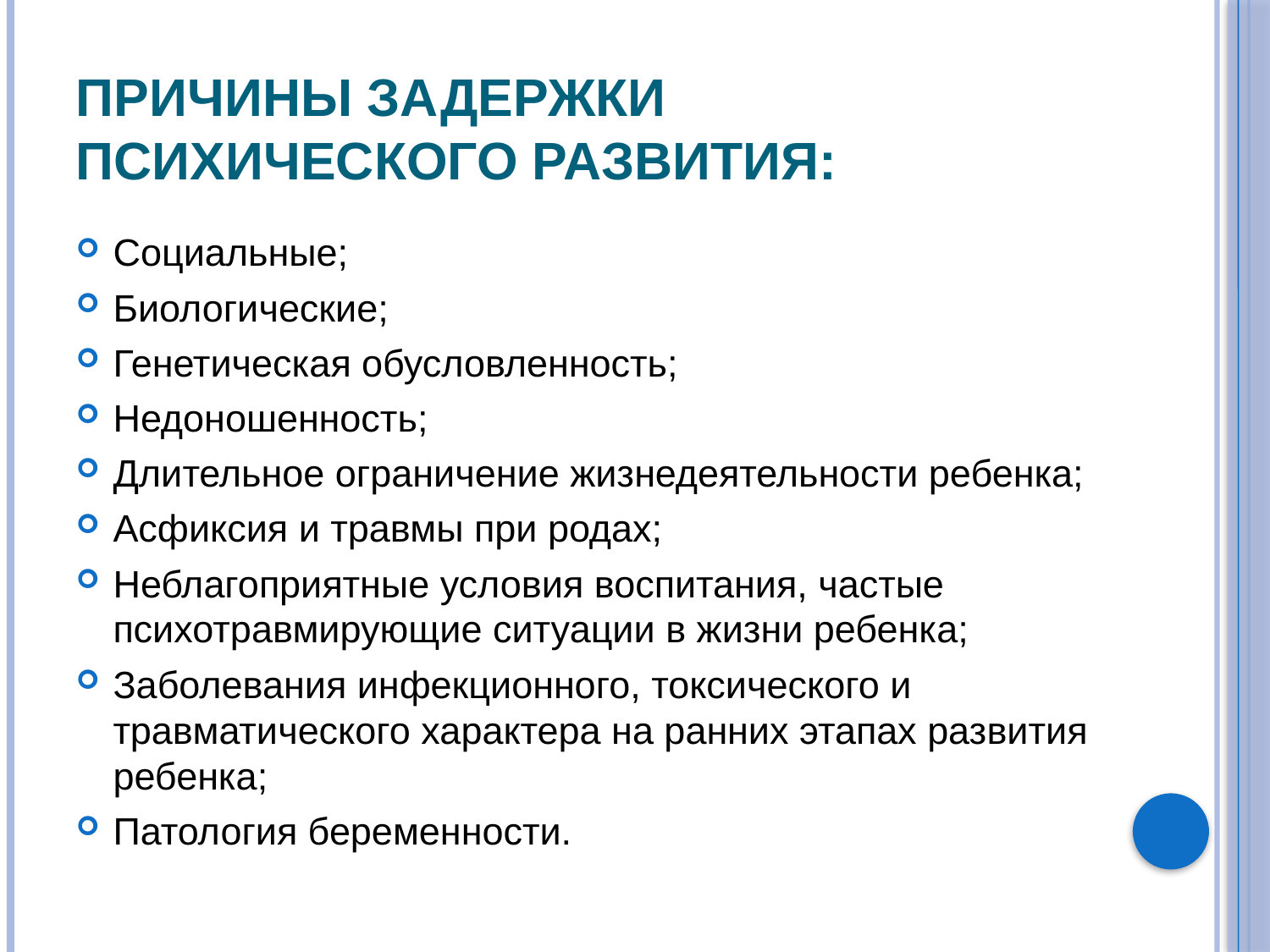

# Причины задержки психического развития:
Социальные;
Биологические;
Генетическая обусловленность;
Недоношенность;
Длительное ограничение жизнедеятельности ребенка;
Асфиксия и травмы при родах;
Неблагоприятные условия воспитания, частые психотравмирующие ситуации в жизни ребенка;
Заболевания инфекционного, токсического и травматического характера на ранних этапах развития ребенка;
Патология беременности.